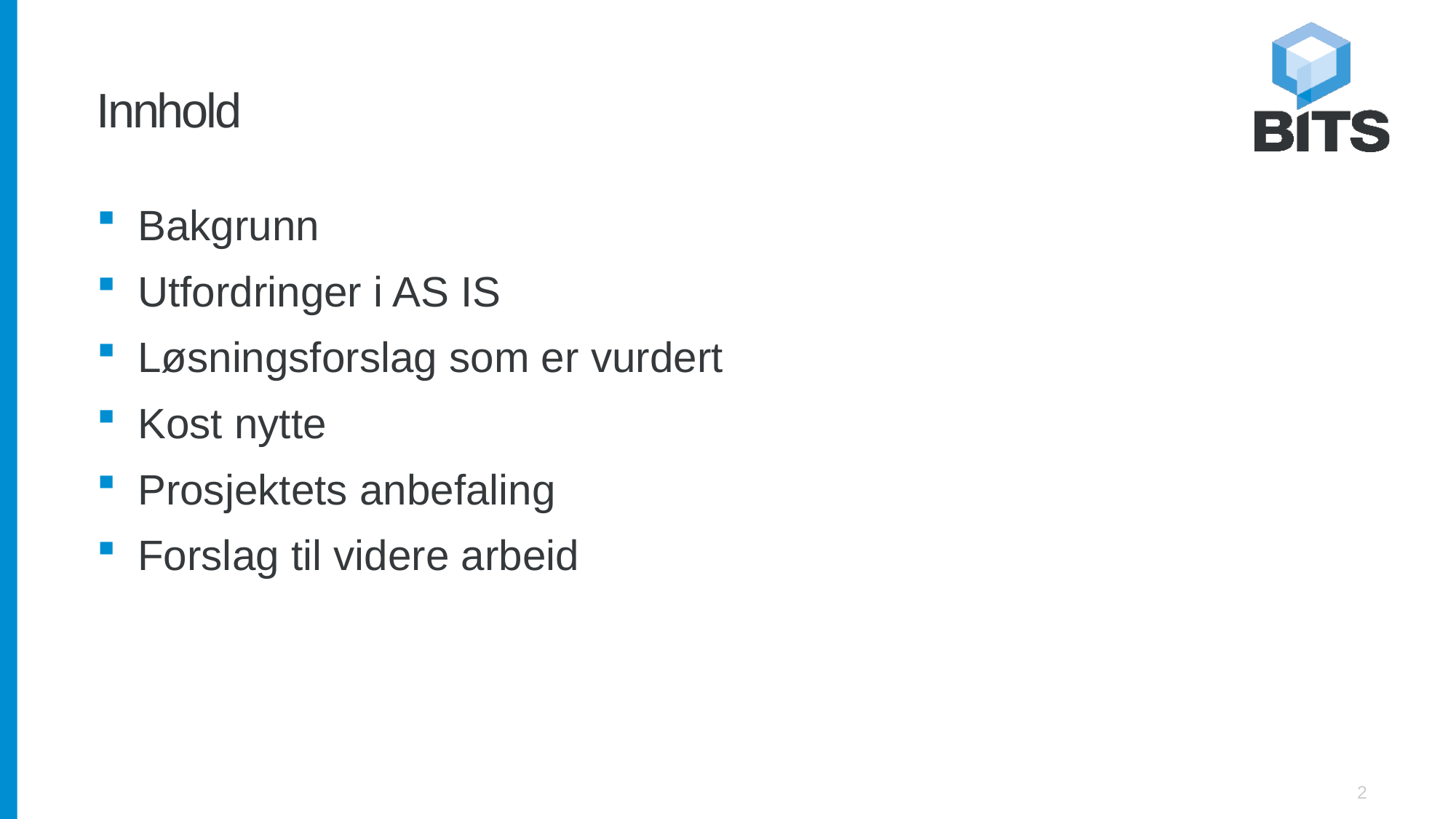

# Innhold
Bakgrunn
Utfordringer i AS IS
Løsningsforslag som er vurdert
Kost nytte
Prosjektets anbefaling
Forslag til videre arbeid
2